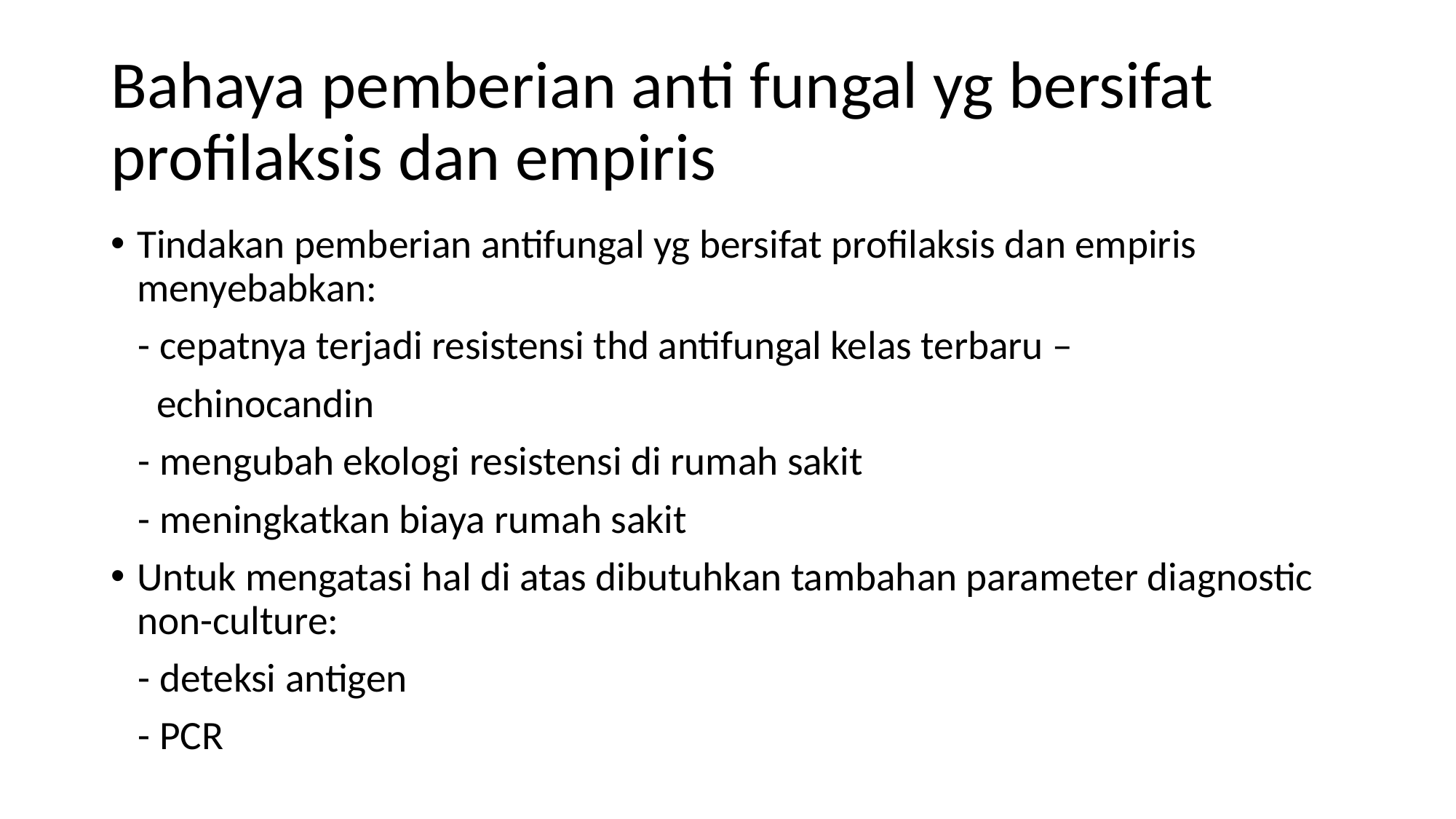

# Bahaya pemberian anti fungal yg bersifat profilaksis dan empiris
Tindakan pemberian antifungal yg bersifat profilaksis dan empiris  menyebabkan:
   - cepatnya terjadi resistensi thd antifungal kelas terbaru –
     echinocandin
   - mengubah ekologi resistensi di rumah sakit
   - meningkatkan biaya rumah sakit
Untuk mengatasi hal di atas dibutuhkan tambahan parameter diagnostic non-culture:
   - deteksi antigen
   - PCR